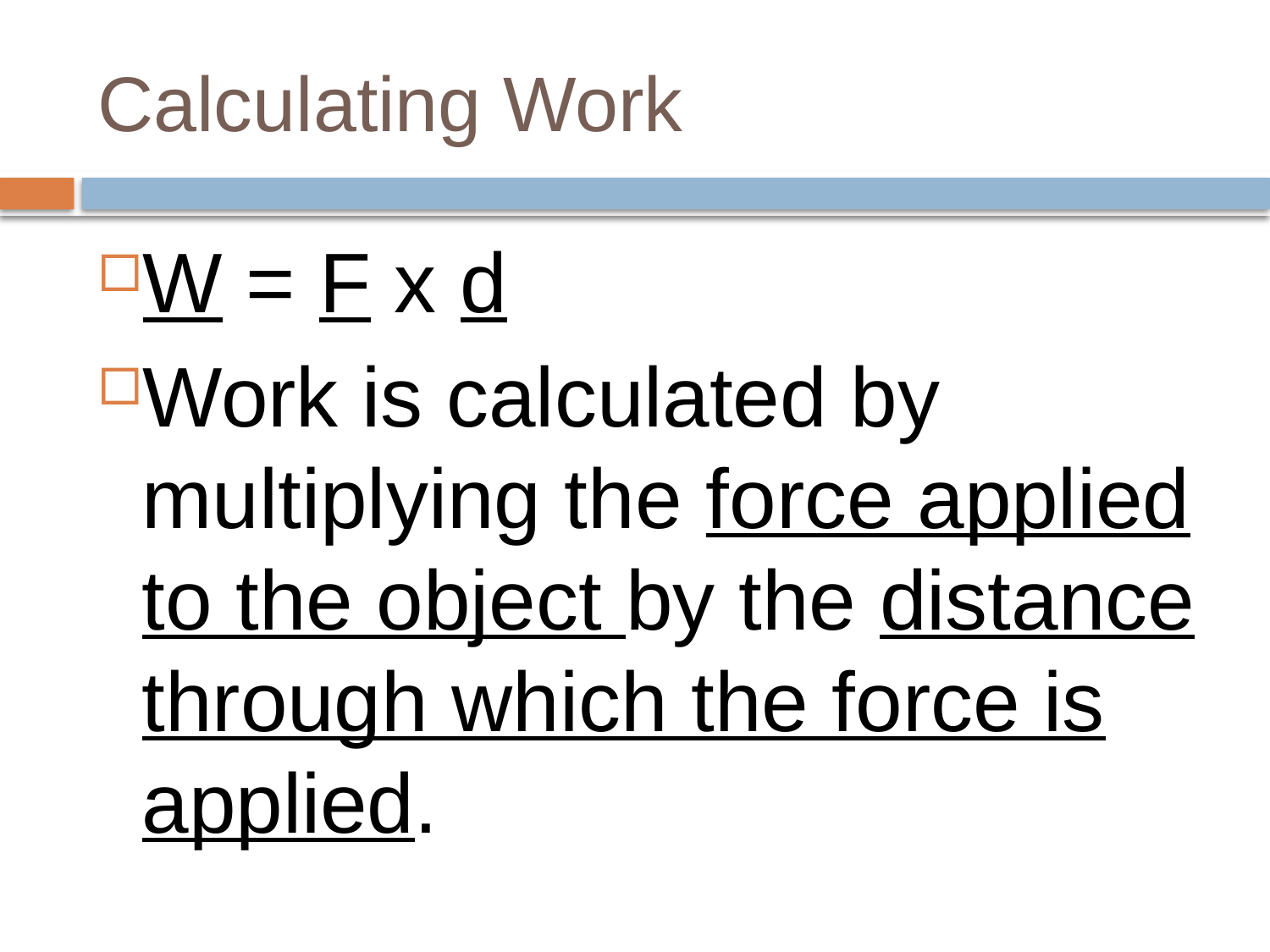

# Calculating Work
W = F x d
Work is calculated by multiplying the force applied to the object by the distance through which the force is applied.